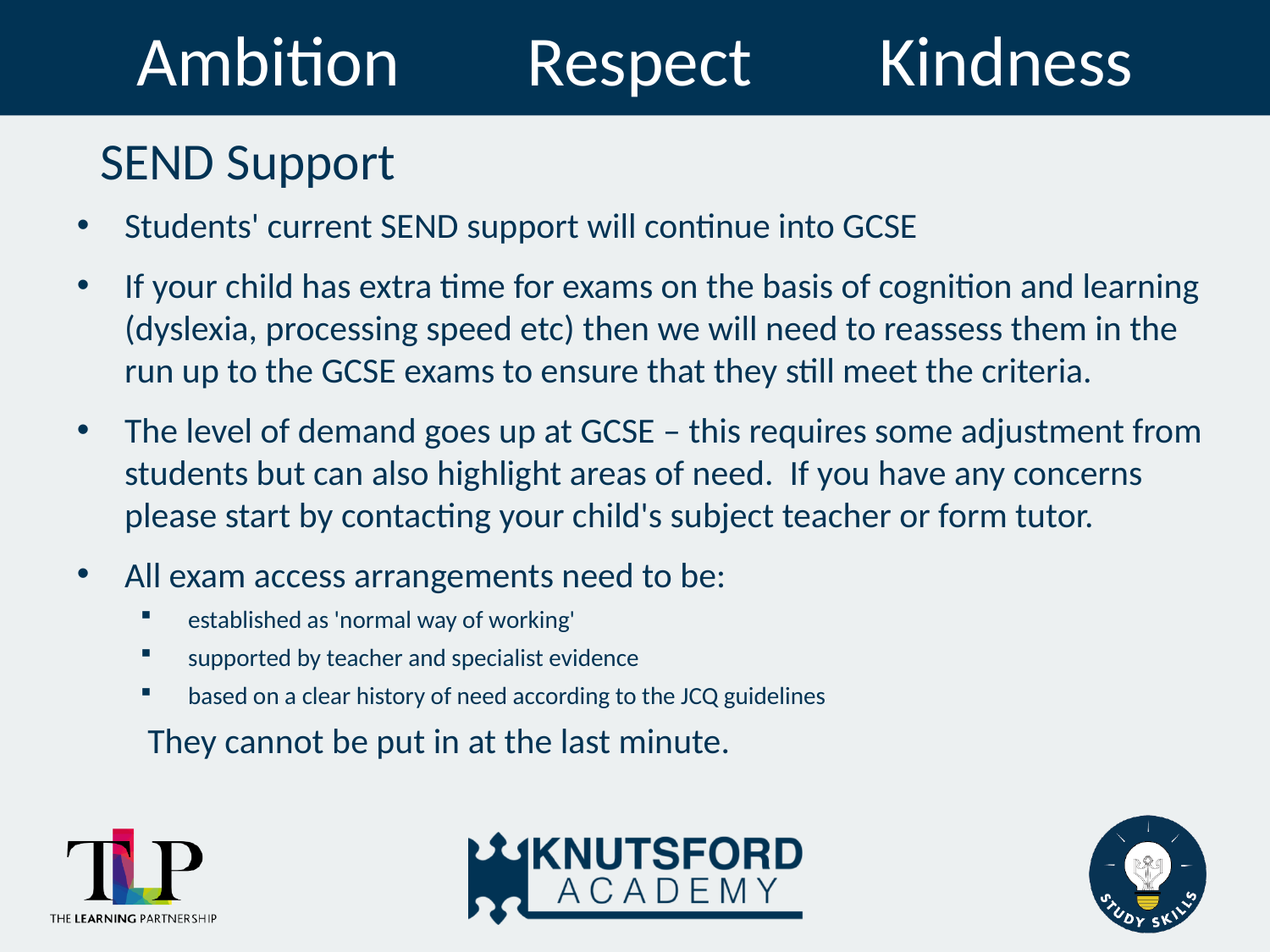

# SEND Support
Students' current SEND support will continue into GCSE
If your child has extra time for exams on the basis of cognition and learning (dyslexia, processing speed etc) then we will need to reassess them in the run up to the GCSE exams to ensure that they still meet the criteria.
The level of demand goes up at GCSE – this requires some adjustment from students but can also highlight areas of need.  If you have any concerns please start by contacting your child's subject teacher or form tutor.
All exam access arrangements need to be:
established as 'normal way of working'
supported by teacher and specialist evidence
based on a clear history of need according to the JCQ guidelines
  They cannot be put in at the last minute.